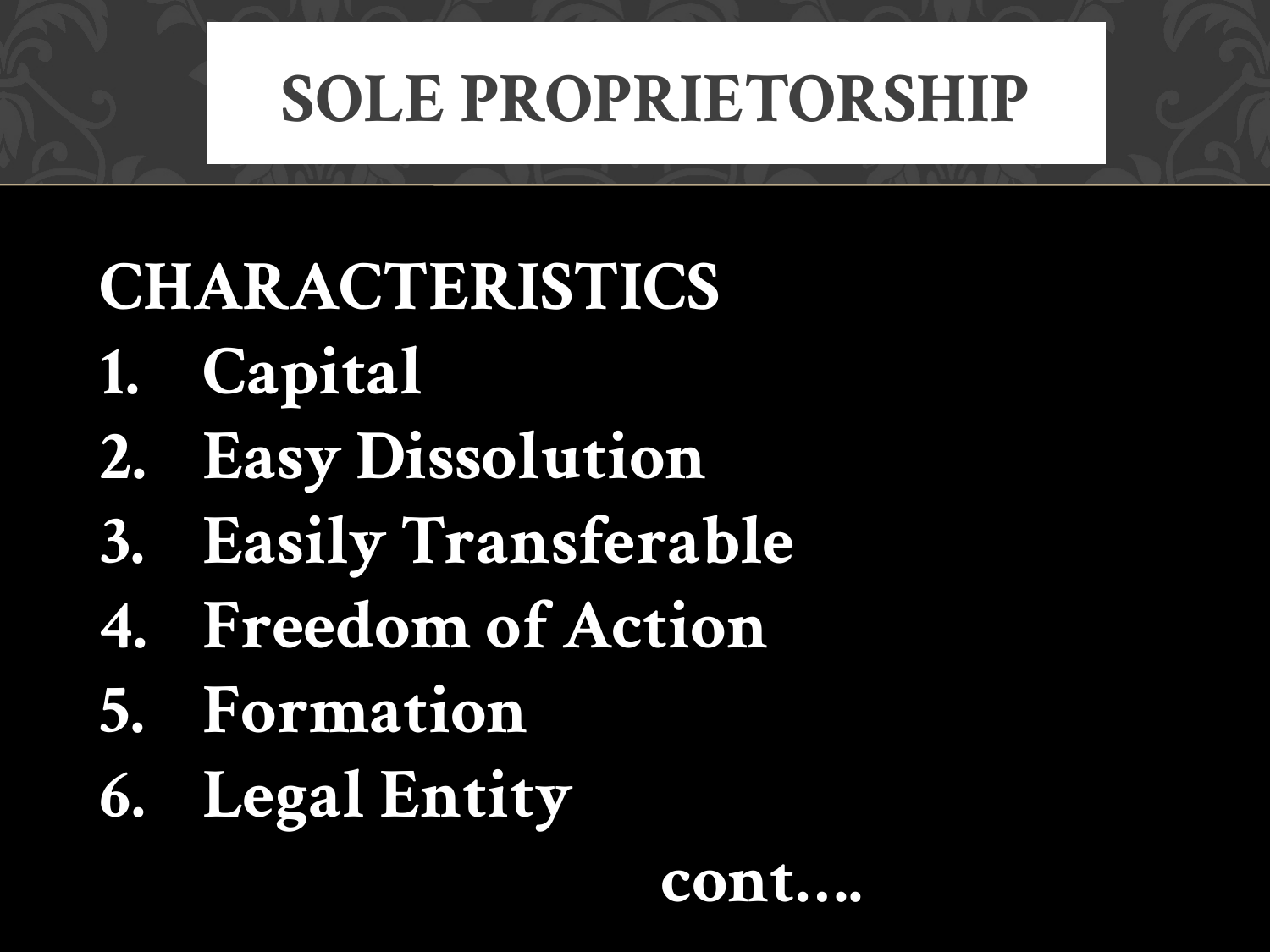

# SOLE PROPRIETORSHIP
CHARACTERISTICS
Capital
Easy Dissolution
Easily Transferable
Freedom of Action
Formation
Legal Entity
                                       cont….